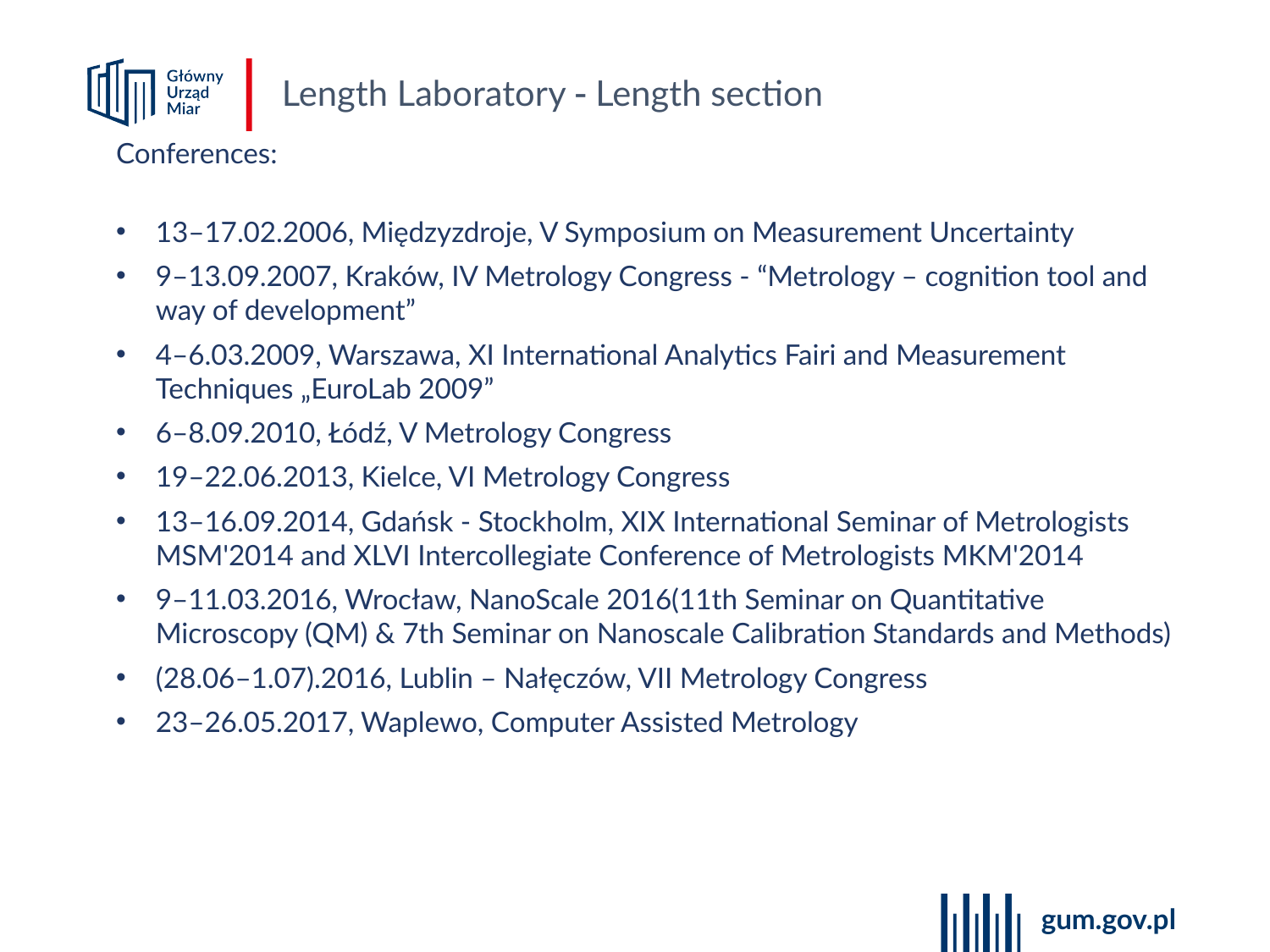

Length Laboratory − Length section
Conferences:

13–17.02.2006, Międzyzdroje, V Symposium on Measurement Uncertainty
9–13.09.2007, Kraków, IV Metrology Congress - “Metrology – cognition tool and way of development”
4–6.03.2009, Warszawa, XI International Analytics Fairi and Measurement Techniques „EuroLab 2009”
6–8.09.2010, Łódź, V Metrology Congress
19–22.06.2013, Kielce, VI Metrology Congress
13–16.09.2014, Gdańsk - Stockholm, XIX International Seminar of Metrologists MSM'2014 and XLVI Intercollegiate Conference of Metrologists MKM'2014
9–11.03.2016, Wrocław, NanoScale 2016(11th Seminar on Quantitative Microscopy (QM) & 7th Seminar on Nanoscale Calibration Standards and Methods)
(28.06–1.07).2016, Lublin – Nałęczów, VII Metrology Congress
23–26.05.2017, Waplewo, Computer Assisted Metrology